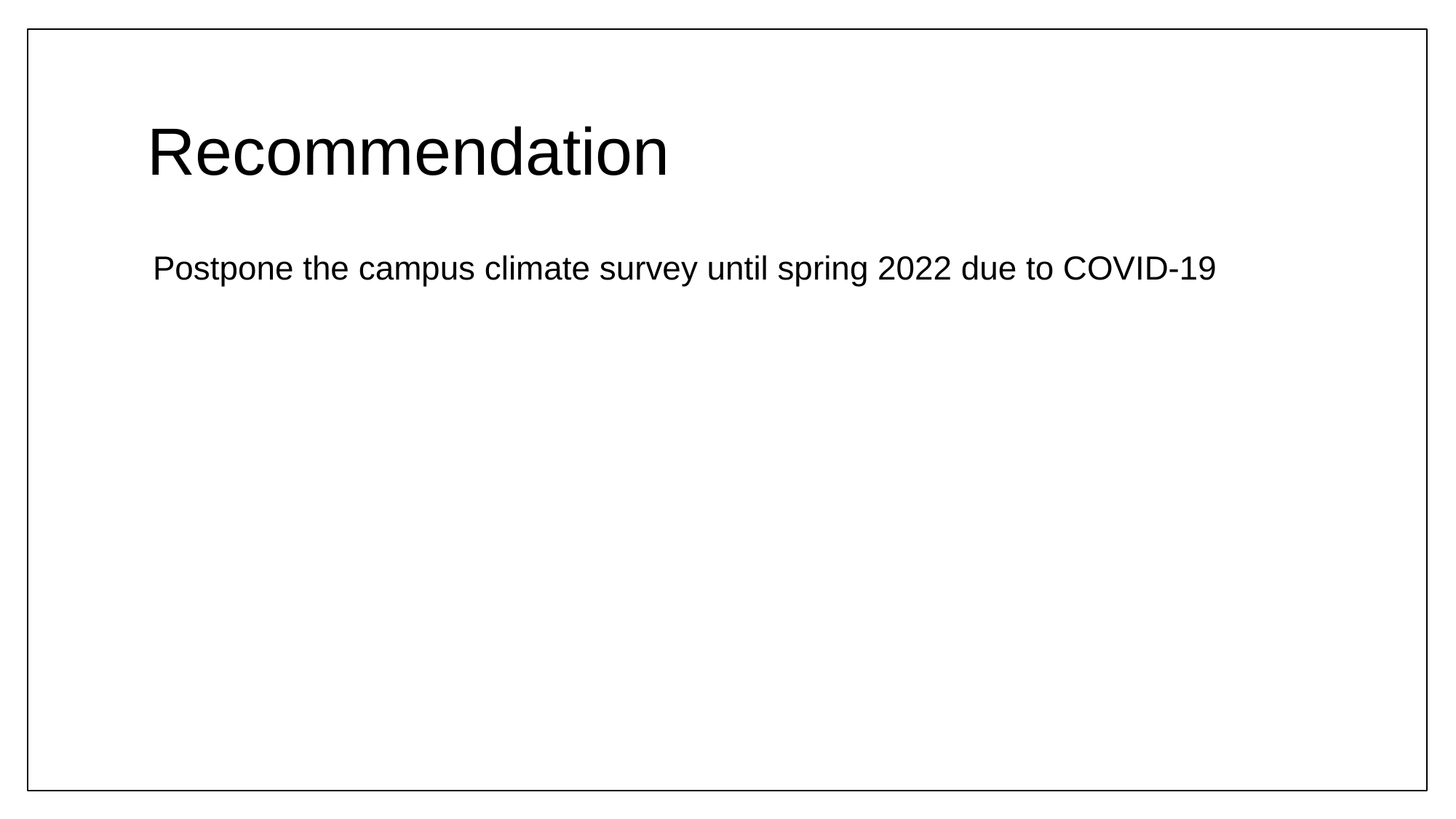

# Recommendation
Postpone the campus climate survey until spring 2022 due to COVID-19